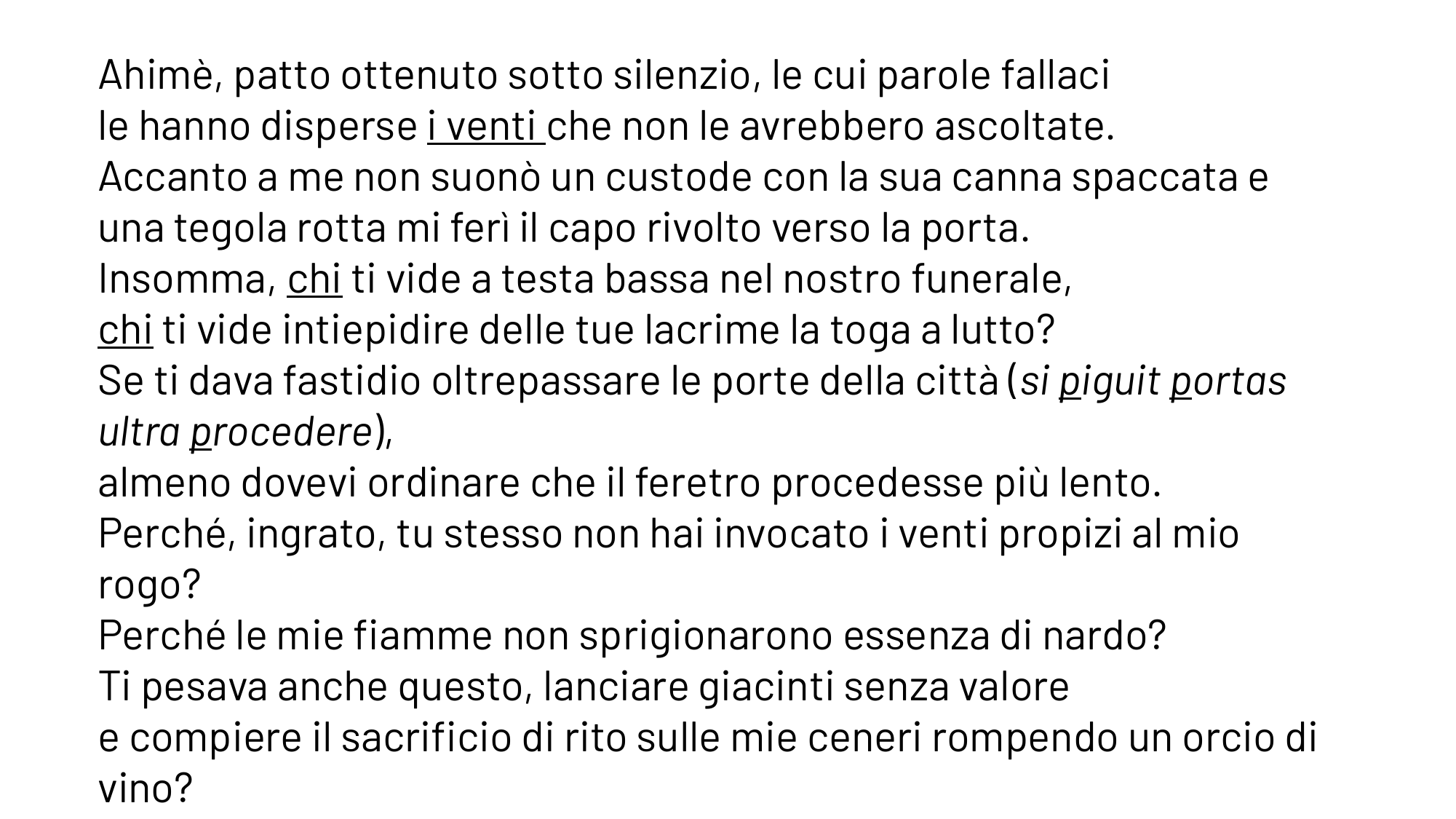

Ahimè, patto ottenuto sotto silenzio, le cui parole fallaci
le hanno disperse i venti che non le avrebbero ascoltate.
Accanto a me non suonò un custode con la sua canna spaccata e una tegola rotta mi ferì il capo rivolto verso la porta.
Insomma, chi ti vide a testa bassa nel nostro funerale,
chi ti vide intiepidire delle tue lacrime la toga a lutto?
Se ti dava fastidio oltrepassare le porte della città (si piguit portas ultra procedere),
almeno dovevi ordinare che il feretro procedesse più lento.
Perché, ingrato, tu stesso non hai invocato i venti propizi al mio rogo?
Perché le mie fiamme non sprigionarono essenza di nardo?
Ti pesava anche questo, lanciare giacinti senza valore
e compiere il sacrificio di rito sulle mie ceneri rompendo un orcio di vino?